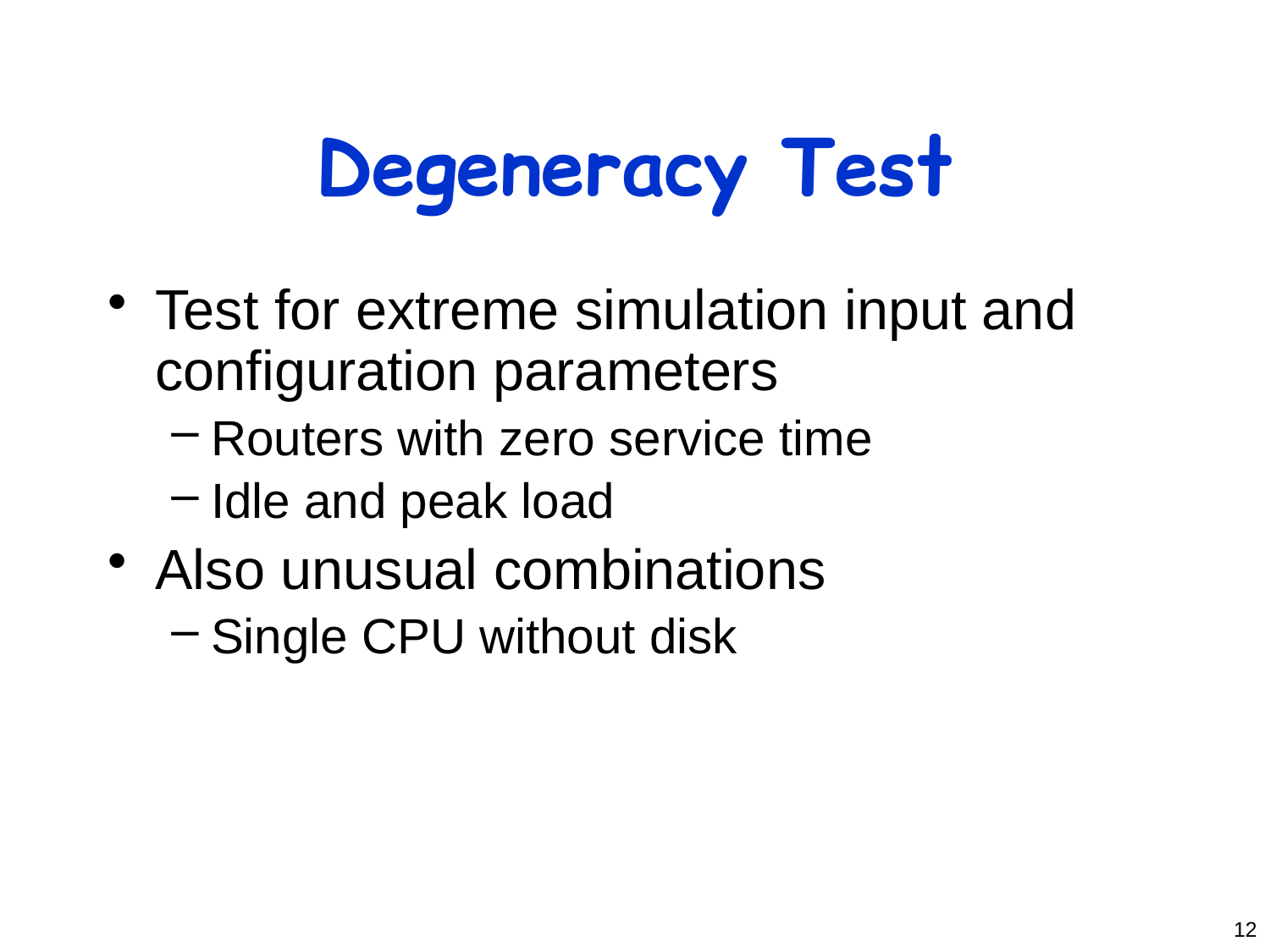

# Degeneracy Test
Test for extreme simulation input and configuration parameters
Routers with zero service time
Idle and peak load
Also unusual combinations
Single CPU without disk

12